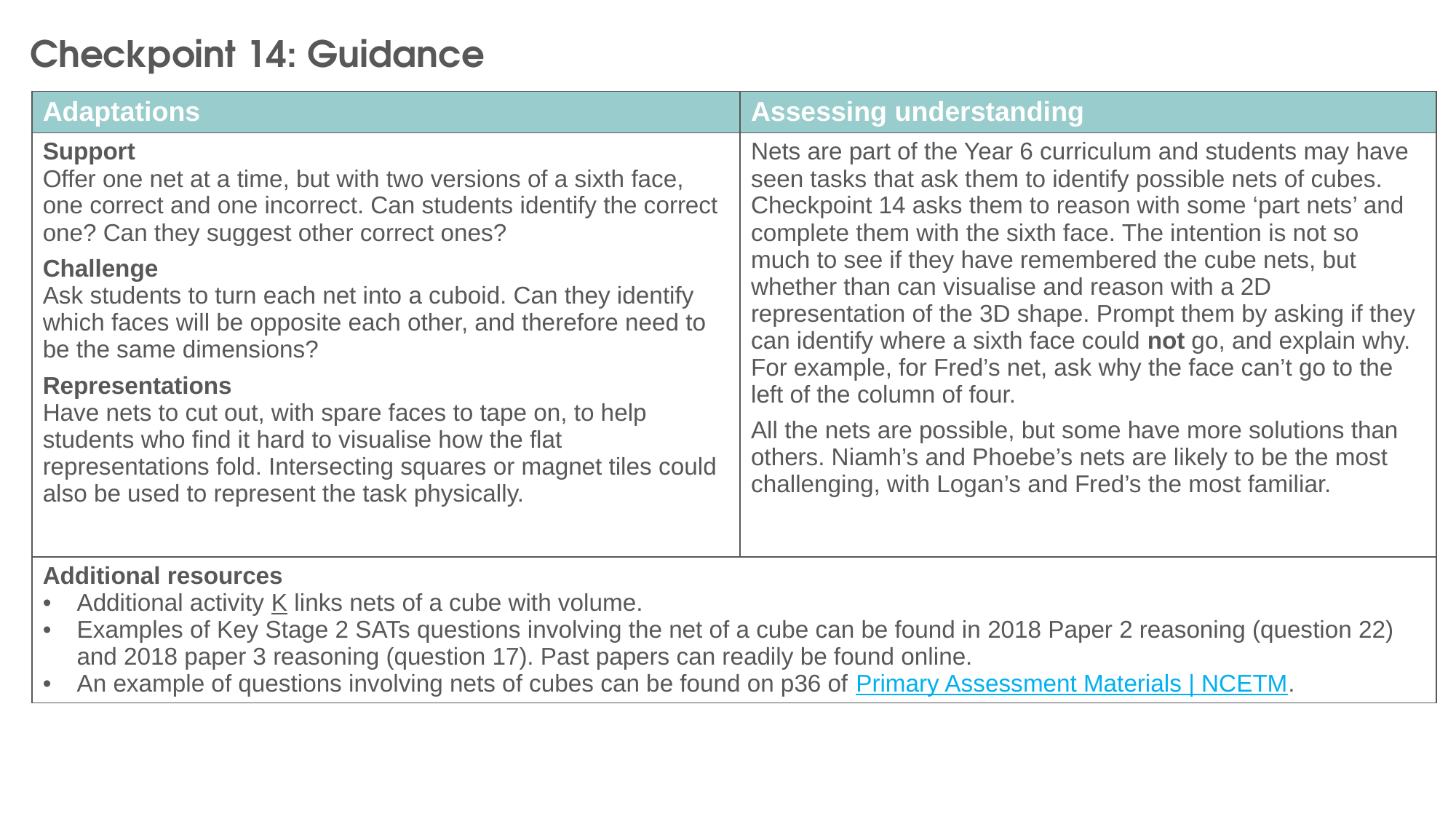

Checkpoint 14: Guidance
| Adaptations | Assessing understanding |
| --- | --- |
| Support Offer one net at a time, but with two versions of a sixth face, one correct and one incorrect. Can students identify the correct one? Can they suggest other correct ones? Challenge Ask students to turn each net into a cuboid. Can they identify which faces will be opposite each other, and therefore need to be the same dimensions? Representations Have nets to cut out, with spare faces to tape on, to help students who find it hard to visualise how the flat representations fold. Intersecting squares or magnet tiles could also be used to represent the task physically. | Nets are part of the Year 6 curriculum and students may have seen tasks that ask them to identify possible nets of cubes. Checkpoint 14 asks them to reason with some ‘part nets’ and complete them with the sixth face. The intention is not so much to see if they have remembered the cube nets, but whether than can visualise and reason with a 2D representation of the 3D shape. Prompt them by asking if they can identify where a sixth face could not go, and explain why. For example, for Fred’s net, ask why the face can’t go to the left of the column of four. All the nets are possible, but some have more solutions than others. Niamh’s and Phoebe’s nets are likely to be the most challenging, with Logan’s and Fred’s the most familiar. |
| Additional resources Additional activity K links nets of a cube with volume. Examples of Key Stage 2 SATs questions involving the net of a cube can be found in 2018 Paper 2 reasoning (question 22) and 2018 paper 3 reasoning (question 17). Past papers can readily be found online. An example of questions involving nets of cubes can be found on p36 of Primary Assessment Materials | NCETM. |  |